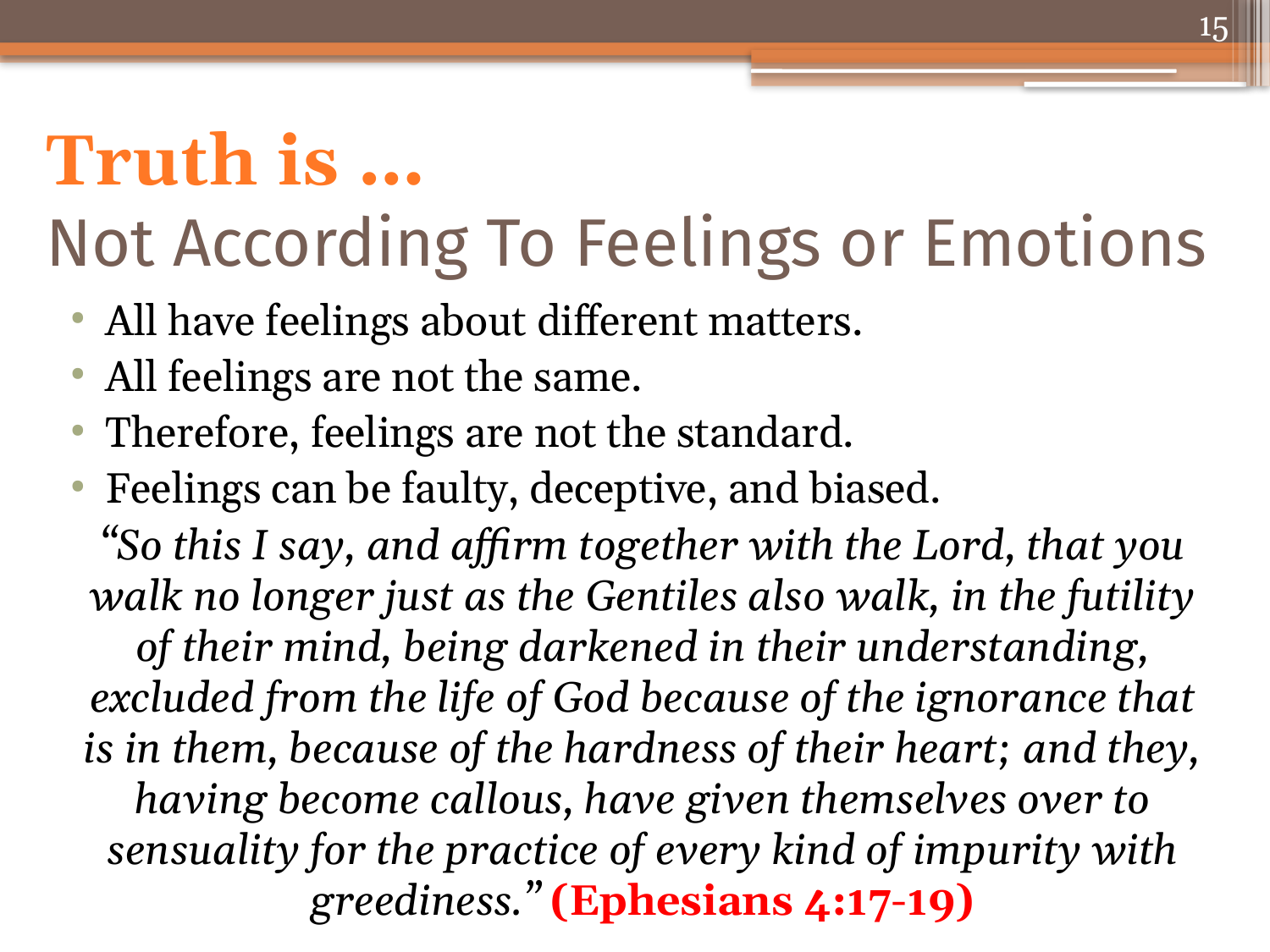

15
# Truth is … Not According To Feelings or Emotions
All have feelings about different matters.
All feelings are not the same.
Therefore, feelings are not the standard.
Feelings can be faulty, deceptive, and biased.
“So this I say, and affirm together with the Lord, that you walk no longer just as the Gentiles also walk, in the futility of their mind, being darkened in their understanding, excluded from the life of God because of the ignorance that is in them, because of the hardness of their heart; and they, having become callous, have given themselves over to sensuality for the practice of every kind of impurity with greediness.” (Ephesians 4:17-19)